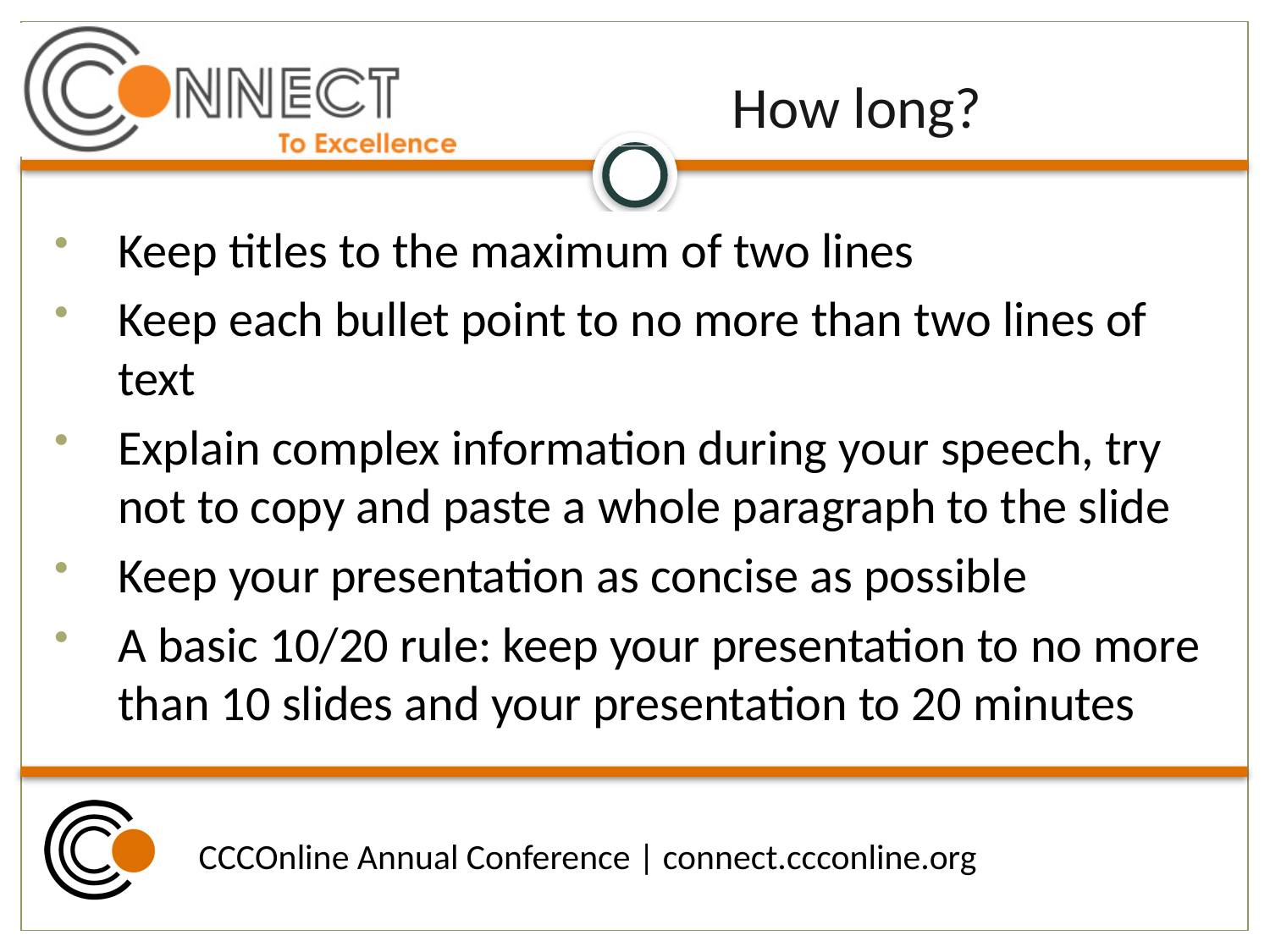

# How long?
Keep titles to the maximum of two lines
Keep each bullet point to no more than two lines of text
Explain complex information during your speech, try not to copy and paste a whole paragraph to the slide
Keep your presentation as concise as possible
A basic 10/20 rule: keep your presentation to no more than 10 slides and your presentation to 20 minutes